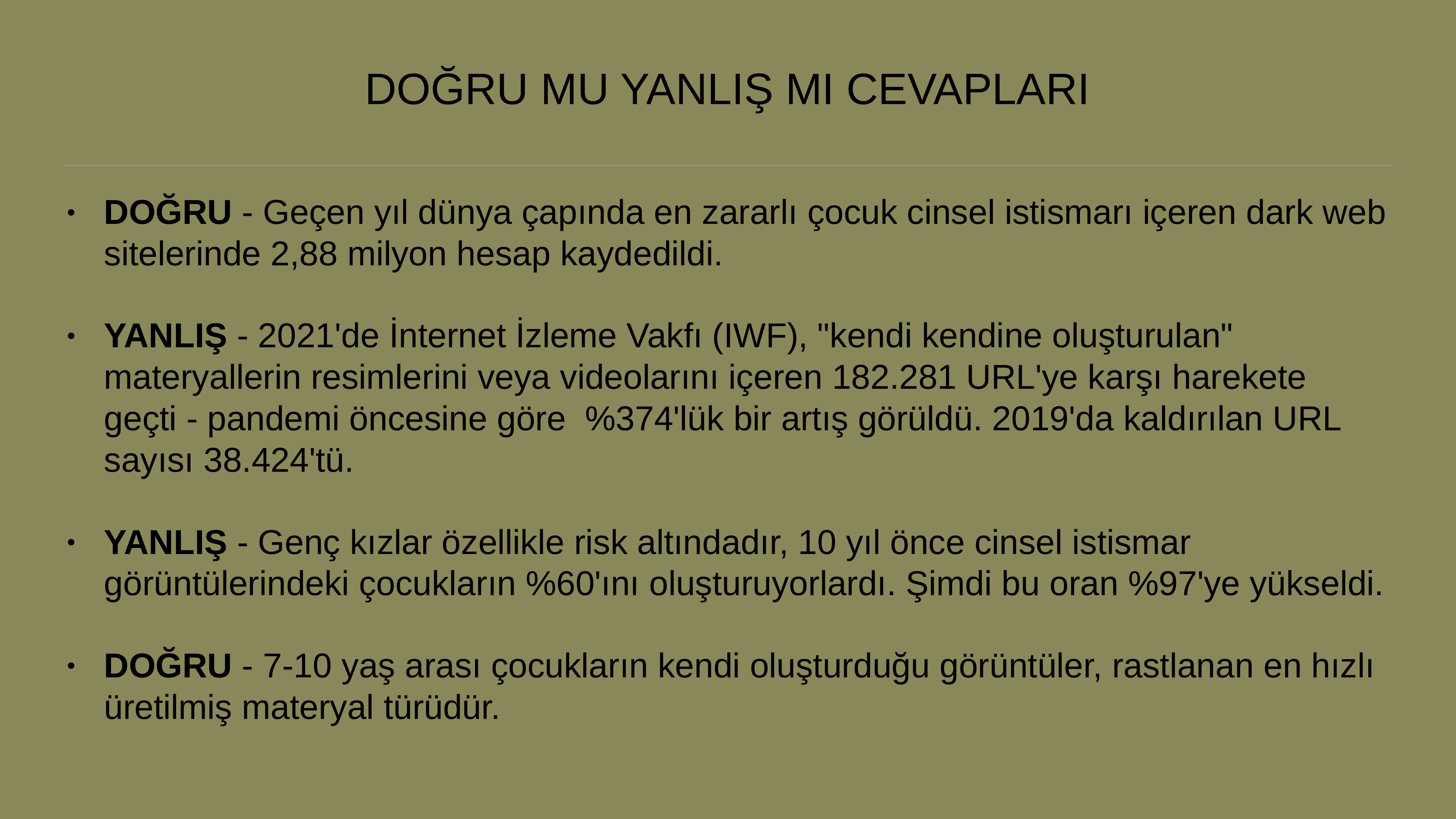

# DOĞRU MU YANLIŞ MI CEVAPLARI
DOĞRU - Geçen yıl dünya çapında en zararlı çocuk cinsel istismarı içeren dark web sitelerinde 2,88 milyon hesap kaydedildi.
YANLIŞ - 2021'de İnternet İzleme Vakfı (IWF), "kendi kendine oluşturulan" materyallerin resimlerini veya videolarını içeren 182.281 URL'ye karşı harekete geçti - pandemi öncesine göre  %374'lük bir artış görüldü. 2019'da kaldırılan URL sayısı 38.424'tü.
YANLIŞ - Genç kızlar özellikle risk altındadır, 10 yıl önce cinsel istismar görüntülerindeki çocukların %60'ını oluşturuyorlardı. Şimdi bu oran %97'ye yükseldi.
DOĞRU - 7-10 yaş arası çocukların kendi oluşturduğu görüntüler, rastlanan en hızlı üretilmiş materyal türüdür.